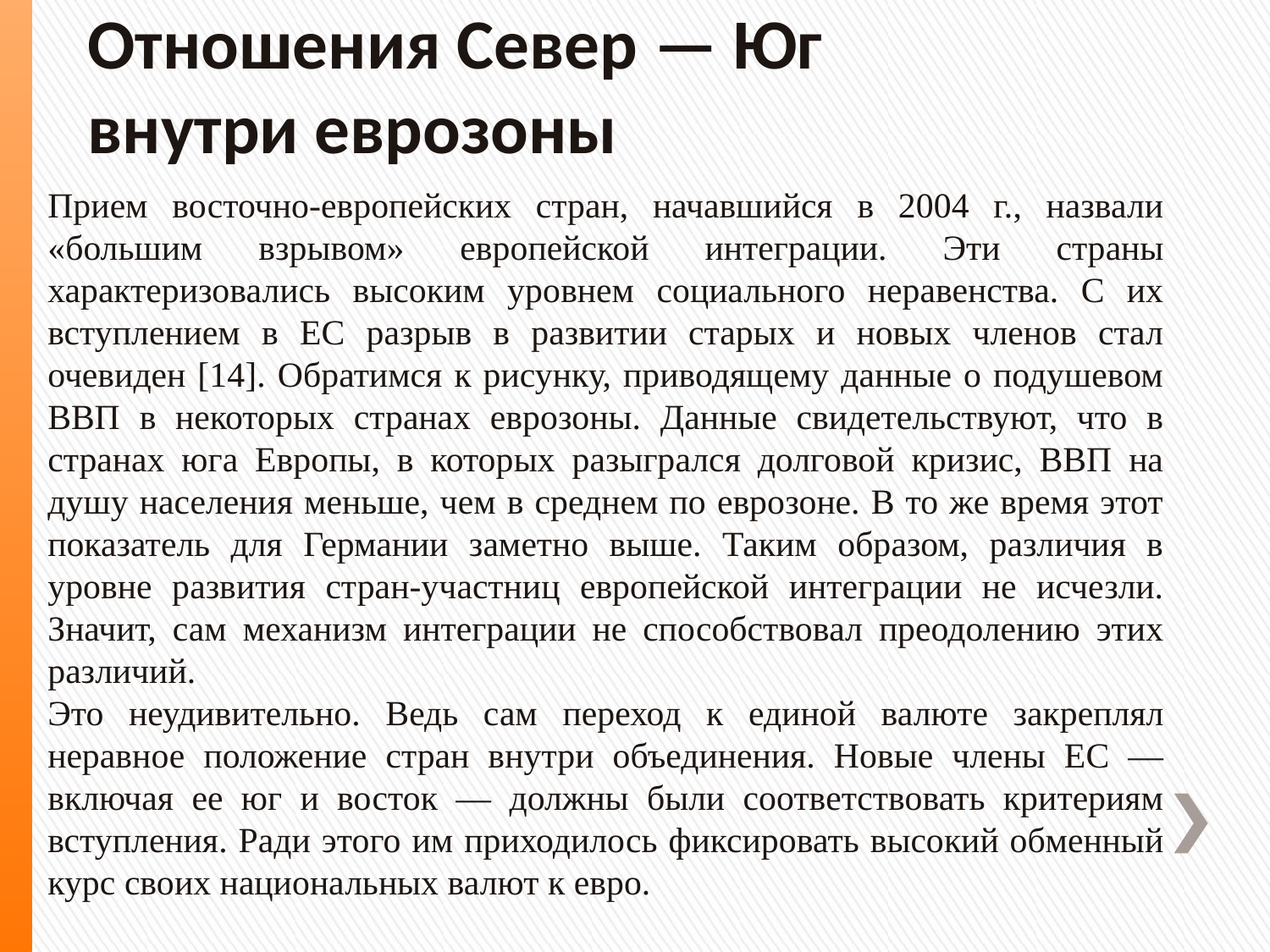

# Отношения Север — Юг внутри еврозоны
Прием восточно-европейских стран, начавшийся в 2004 г., назвали «большим взрывом» европейской интеграции. Эти страны характеризовались высоким уровнем социального неравенства. С их вступлением в ЕС разрыв в развитии старых и новых членов стал очевиден [14]. Обратимся к рисунку, приводящему данные о подушевом ВВП в некоторых странах еврозоны. Данные свидетельствуют, что в странах юга Европы, в которых разыгрался долговой кризис, ВВП на душу населения меньше, чем в среднем по еврозоне. В то же время этот показатель для Германии заметно выше. Таким образом, различия в уровне развития стран-участниц европейской интеграции не исчезли. Значит, сам механизм интеграции не способствовал преодолению этих различий.
Это неудивительно. Ведь сам переход к единой валюте закреплял неравное положение стран внутри объединения. Новые члены ЕС — включая ее юг и восток — должны были соответствовать критериям вступления. Ради этого им приходилось фиксировать высокий обменный курс своих национальных валют к евро.